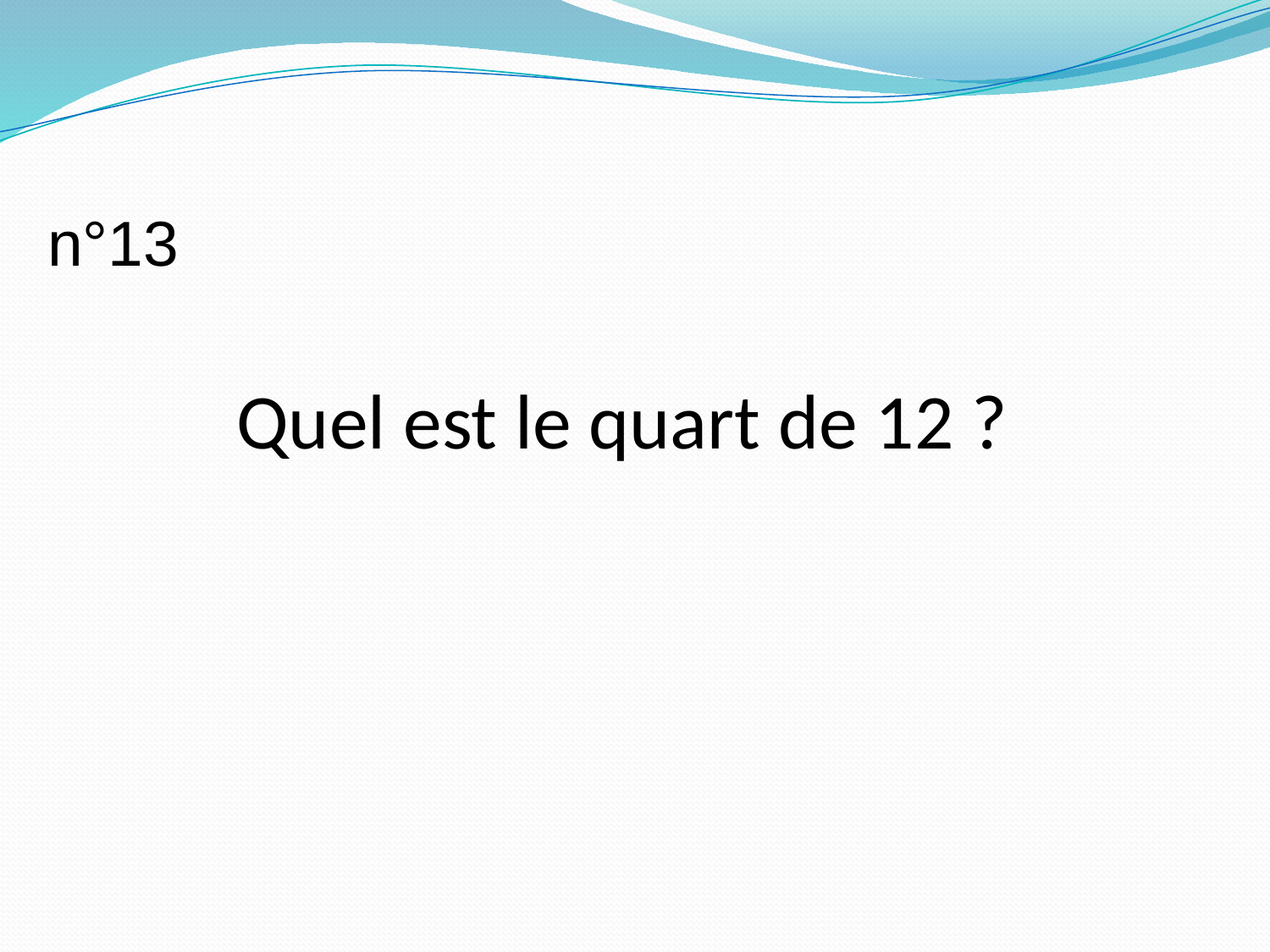

n°13

Quel est le quart de 12 ?